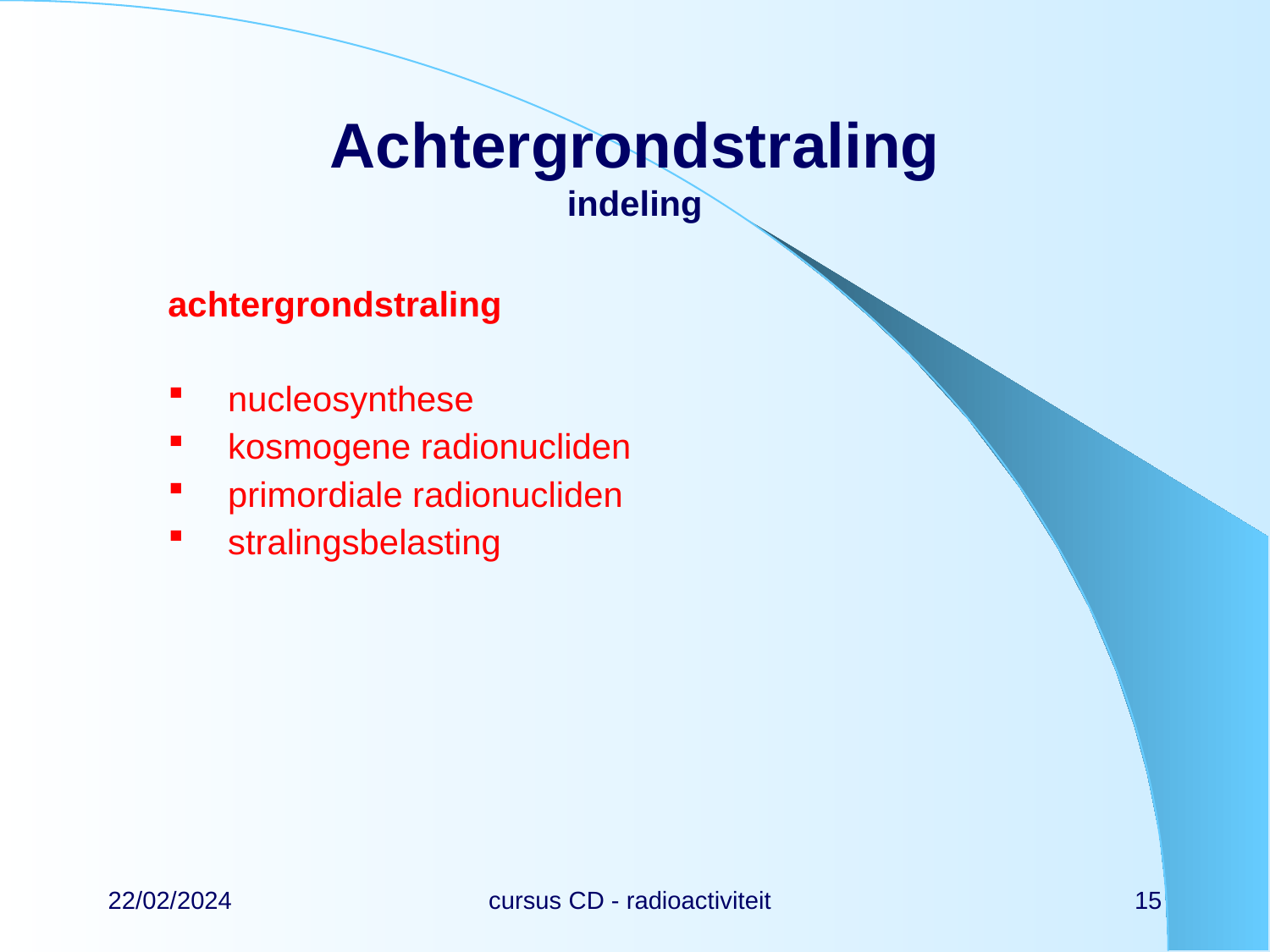

# Achtergrondstraling indeling
achtergrondstraling

nucleosynthese
kosmogene radionucliden
primordiale radionucliden
stralingsbelasting
22/02/2024
cursus CD - radioactiviteit
15